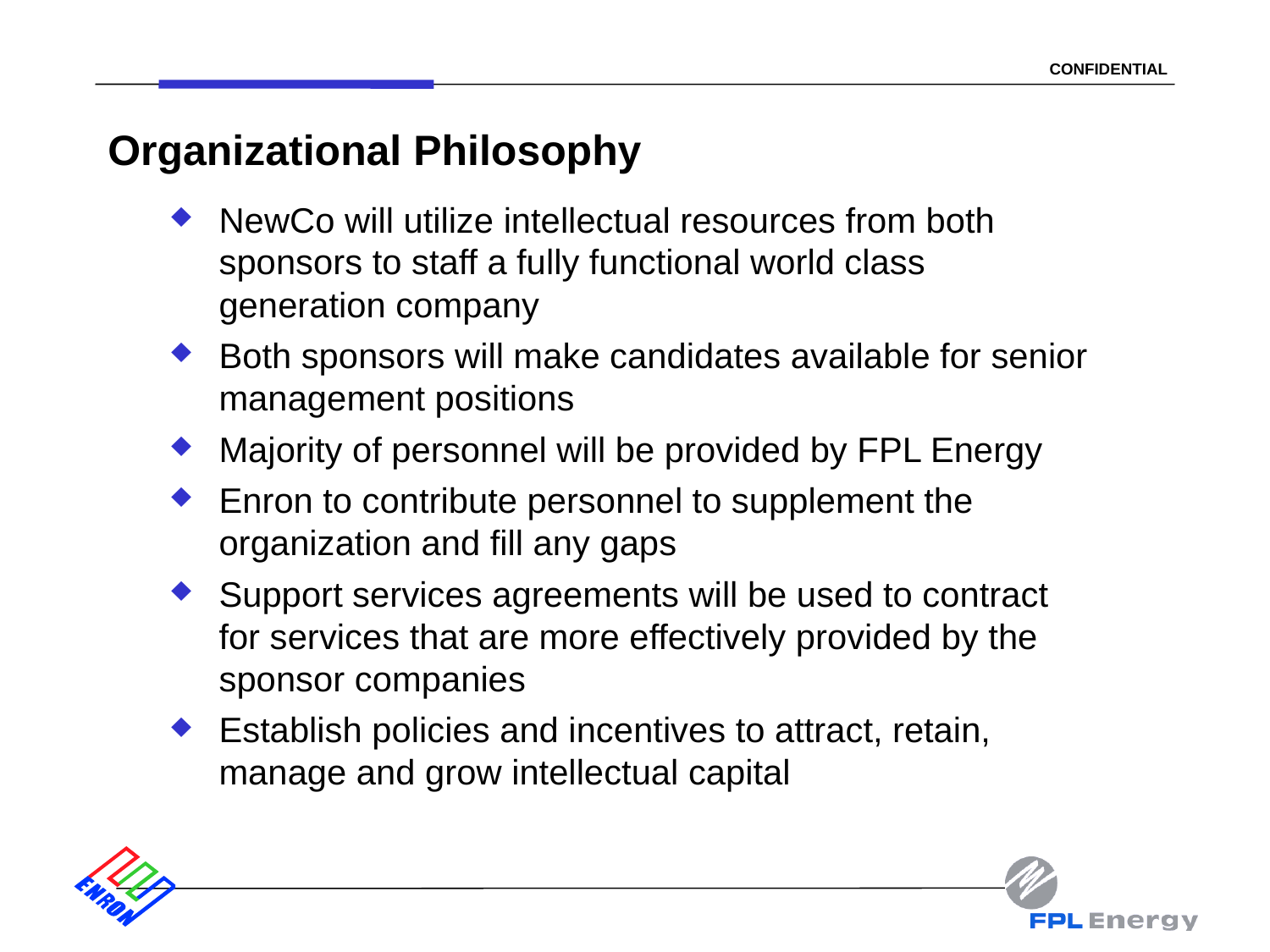

17
# Organizational Philosophy
NewCo will utilize intellectual resources from both sponsors to staff a fully functional world class generation company
Both sponsors will make candidates available for senior management positions
Majority of personnel will be provided by FPL Energy
Enron to contribute personnel to supplement the organization and fill any gaps
Support services agreements will be used to contract for services that are more effectively provided by the sponsor companies
Establish policies and incentives to attract, retain, manage and grow intellectual capital